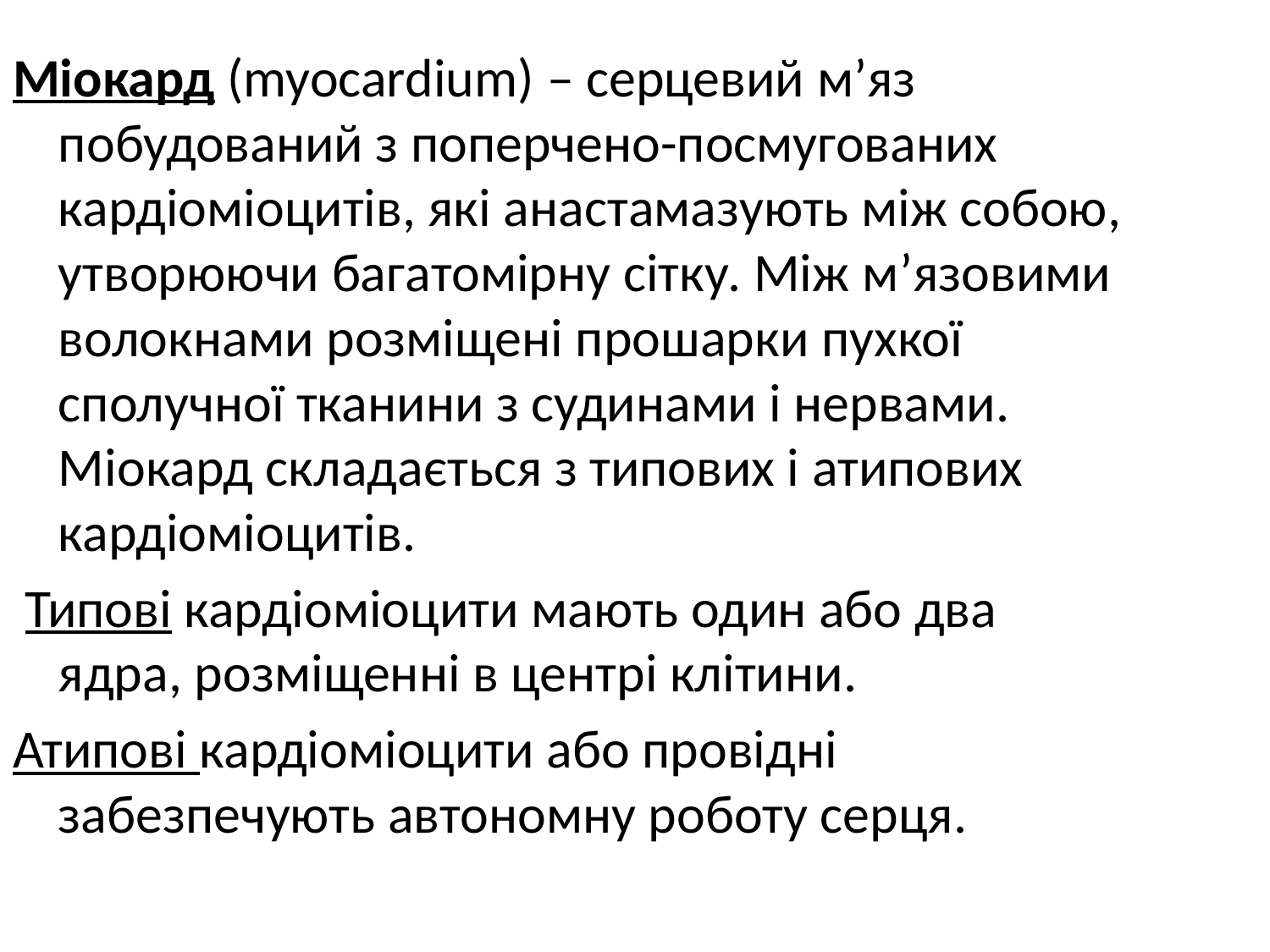

Міокард (myocardium) – серцевий м’яз побудований з поперчено-посмугованих кардіоміоцитів, які анастамазують між собою, утворюючи багатомірну сітку. Між м’язовими волокнами розміщені прошарки пухкої сполучної тканини з судинами і нервами. Міокард складається з типових і атипових кардіоміоцитів.
 Типові кардіоміоцити мають один або два ядра, розміщенні в центрі клітини.
Атипові кардіоміоцити або провідні забезпечують автономну роботу серця.